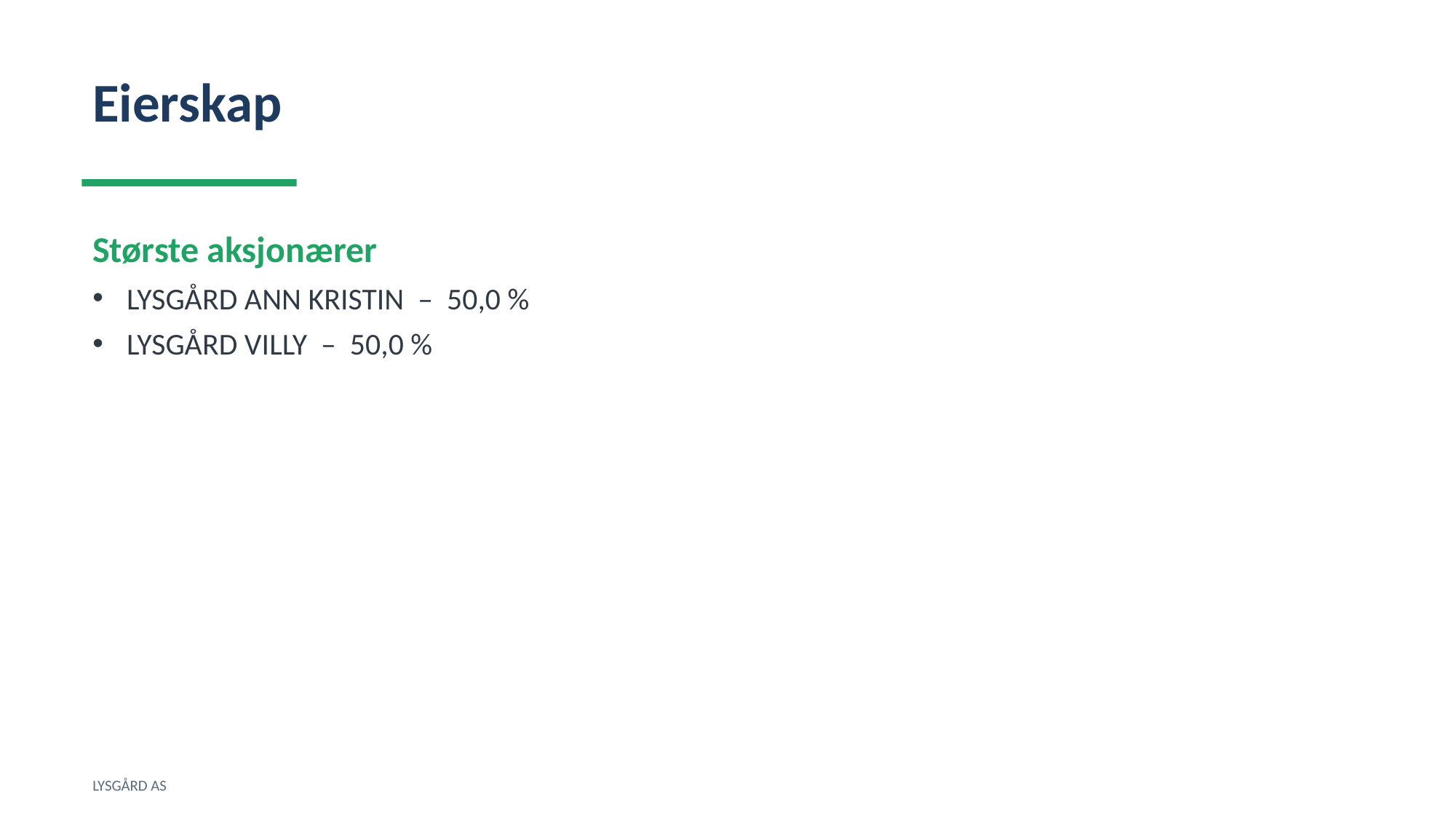

Eierskap

Største aksjonærer
LYSGÅRD ANN KRISTIN  –  50,0 %
LYSGÅRD VILLY  –  50,0 %
LYSGÅRD AS